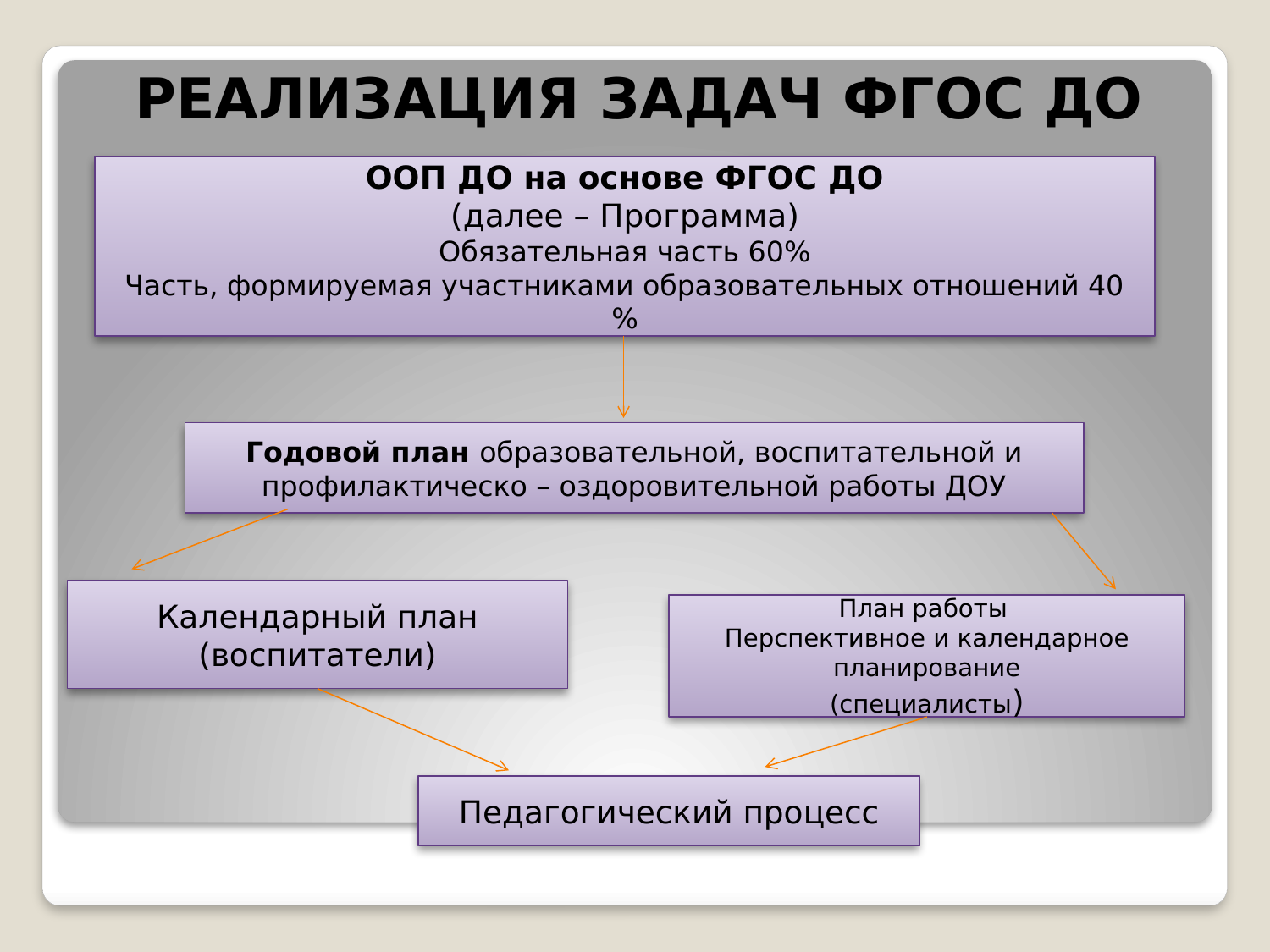

# РЕАЛИЗАЦИЯ ЗАДАЧ ФГОС ДО

ООП ДО на основе ФГОС ДО
(далее – Программа)
Обязательная часть 60%
Часть, формируемая участниками образовательных отношений 40 %
Годовой план образовательной, воспитательной и профилактическо – оздоровительной работы ДОУ
Календарный план
(воспитатели)
План работы
Перспективное и календарное планирование
(специалисты)
Педагогический процесс